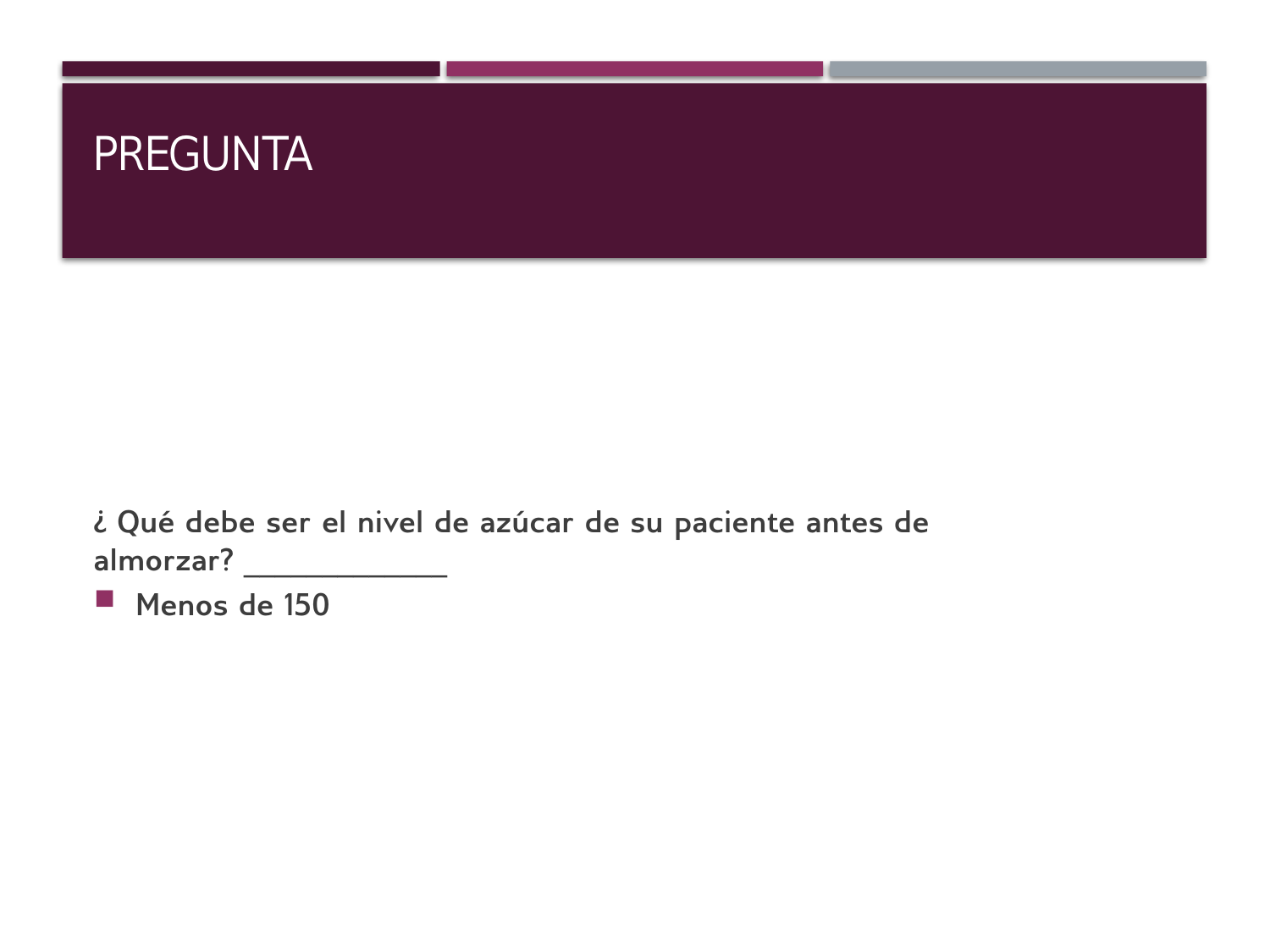

# Pregunta

¿ Qué debe ser el nivel de azúcar de su paciente antes de almorzar? _____________
Menos de 150